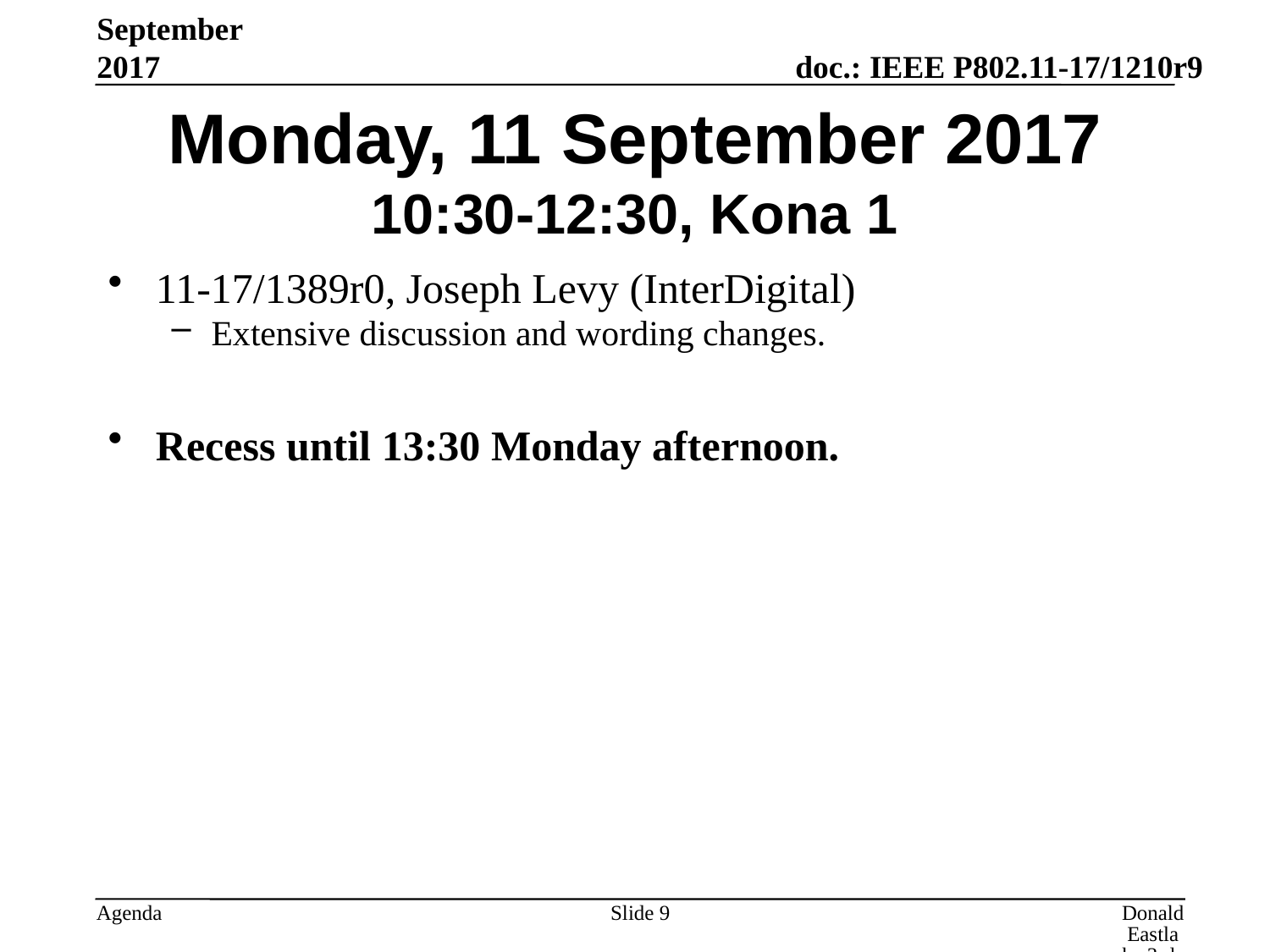

September 2017
# Monday, 11 September 2017 10:30-12:30, Kona 1
11-17/1389r0, Joseph Levy (InterDigital)
Extensive discussion and wording changes.

Recess until 13:30 Monday afternoon.

Slide 9
Donald Eastlake 3rd, Huawei Technologies